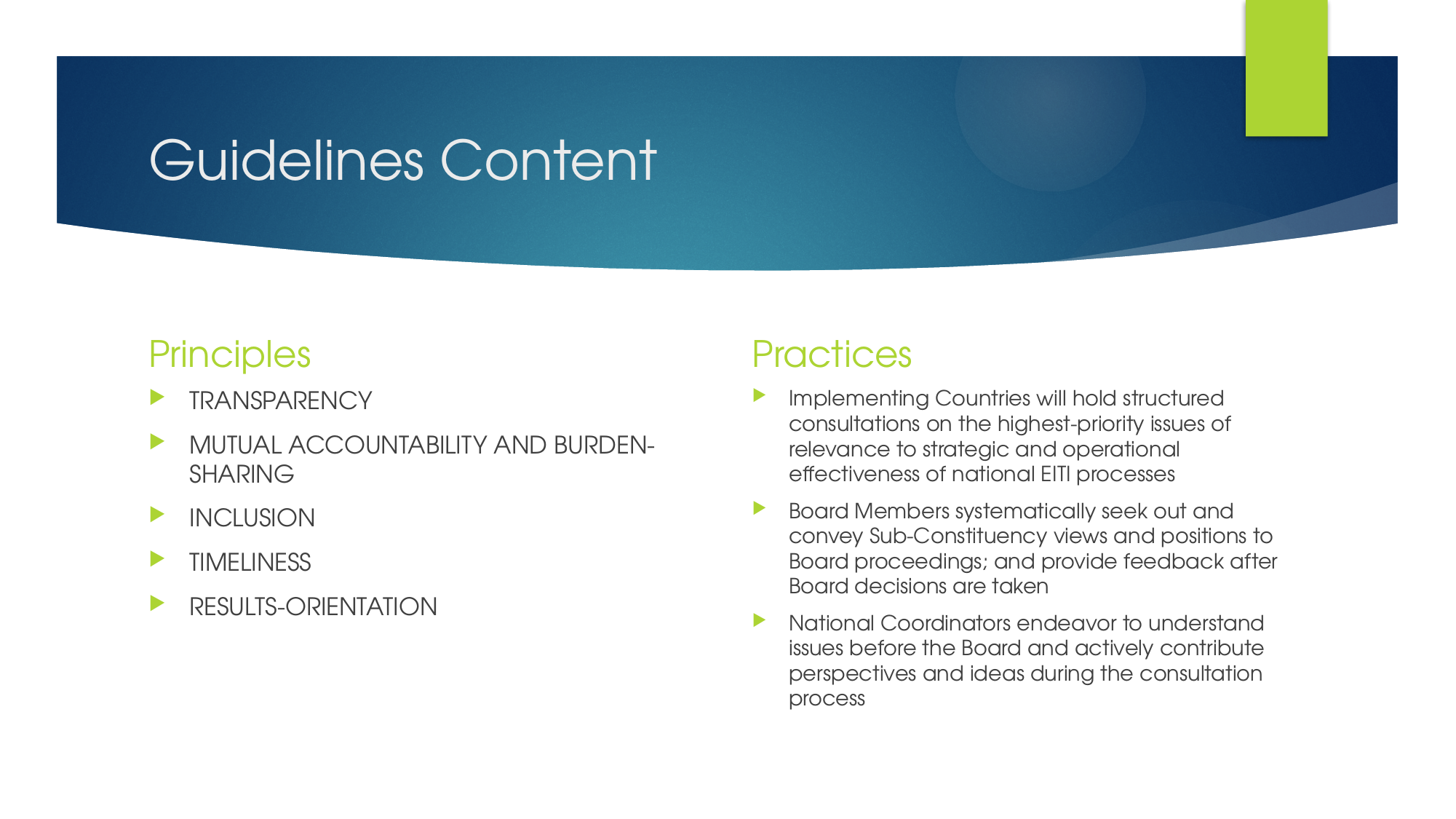

# Guidelines Content
Principles
Practices
TRANSPARENCY
MUTUAL ACCOUNTABILITY AND BURDEN-SHARING
INCLUSION
TIMELINESS
RESULTS-ORIENTATION

Implementing Countries will hold structured consultations on the highest-priority issues of relevance to strategic and operational effectiveness of national EITI processes
Board Members systematically seek out and convey Sub-Constituency views and positions to Board proceedings; and provide feedback after Board decisions are taken
National Coordinators endeavor to understand issues before the Board and actively contribute perspectives and ideas during the consultation process